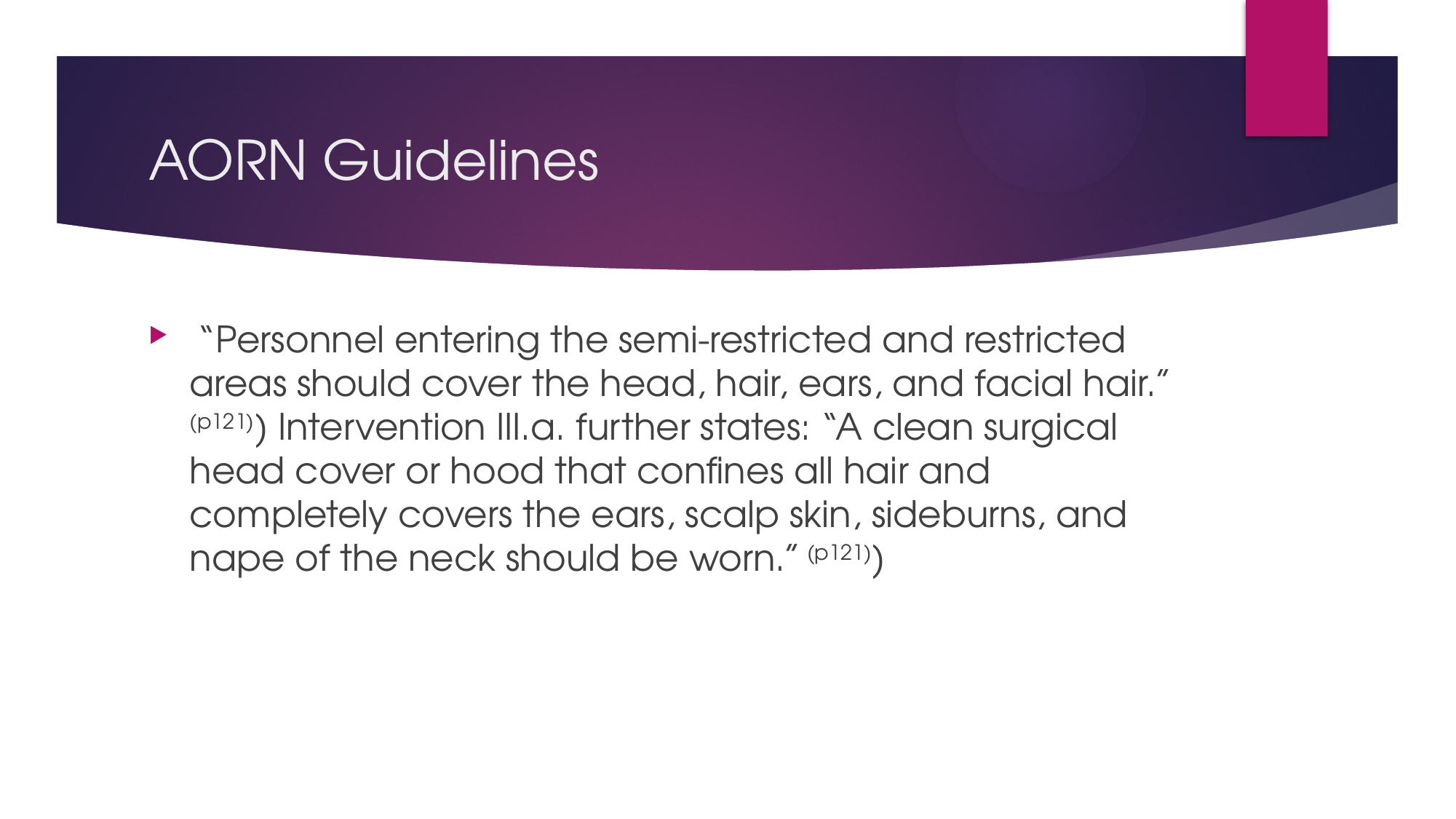

# AORN Guidelines
 “Personnel entering the semi-restricted and restricted areas should cover the head, hair, ears, and facial hair.” (p121)) Intervention III.a. further states: “A clean surgical head cover or hood that confines all hair and completely covers the ears, scalp skin, sideburns, and nape of the neck should be worn.” (p121))